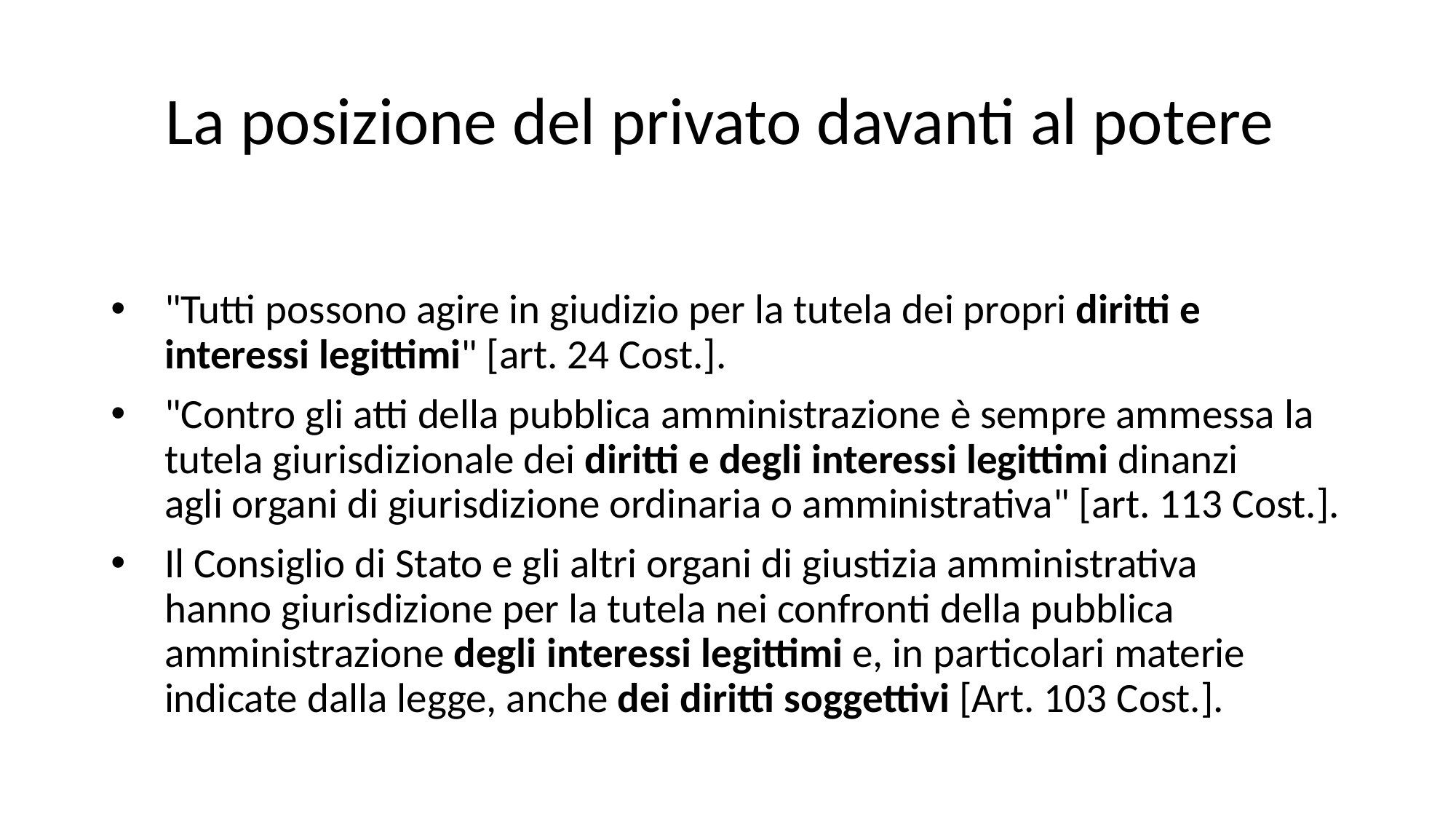

# La posizione del privato davanti al potere

"Tutti possono agire in giudizio per la tutela dei propri diritti e interessi legittimi" [art. 24 Cost.].
"Contro gli atti della pubblica amministrazione è sempre ammessa la tutela giurisdizionale dei diritti e degli interessi legittimi dinanzi agli organi di giurisdizione ordinaria o amministrativa" [art. 113 Cost.].
Il Consiglio di Stato e gli altri organi di giustizia amministrativa hanno giurisdizione per la tutela nei confronti della pubblica amministrazione degli interessi legittimi e, in particolari materie indicate dalla legge, anche dei diritti soggettivi [Art. 103 Cost.].